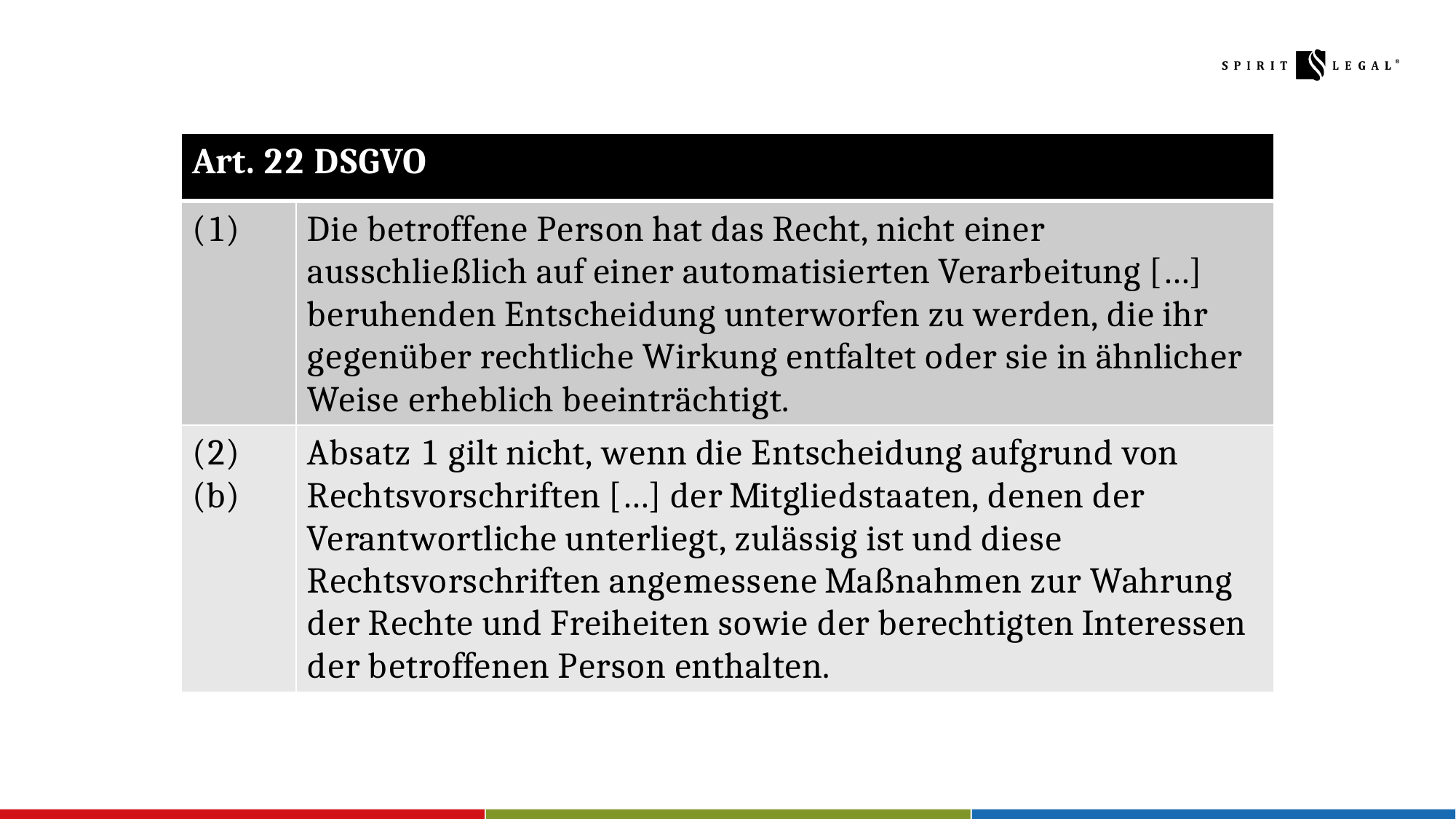

| Art. 22 DSGVO |  |
| --- | --- |
| (1) | Die betroffene Person hat das Recht, nicht einer ausschließlich auf einer automatisierten Verarbeitung […] beruhenden Entscheidung unterworfen zu werden, die ihr gegenüber rechtliche Wirkung entfaltet oder sie in ähnlicher Weise erheblich beeinträchtigt. |
| (2) (b) | Absatz 1 gilt nicht, wenn die Entscheidung aufgrund von Rechtsvorschriften […] der Mitgliedstaaten, denen der Verantwortliche unterliegt, zulässig ist und diese Rechtsvorschriften angemessene Maßnahmen zur Wahrung der Rechte und Freiheiten sowie der berechtigten Interessen der betroffenen Person enthalten. |